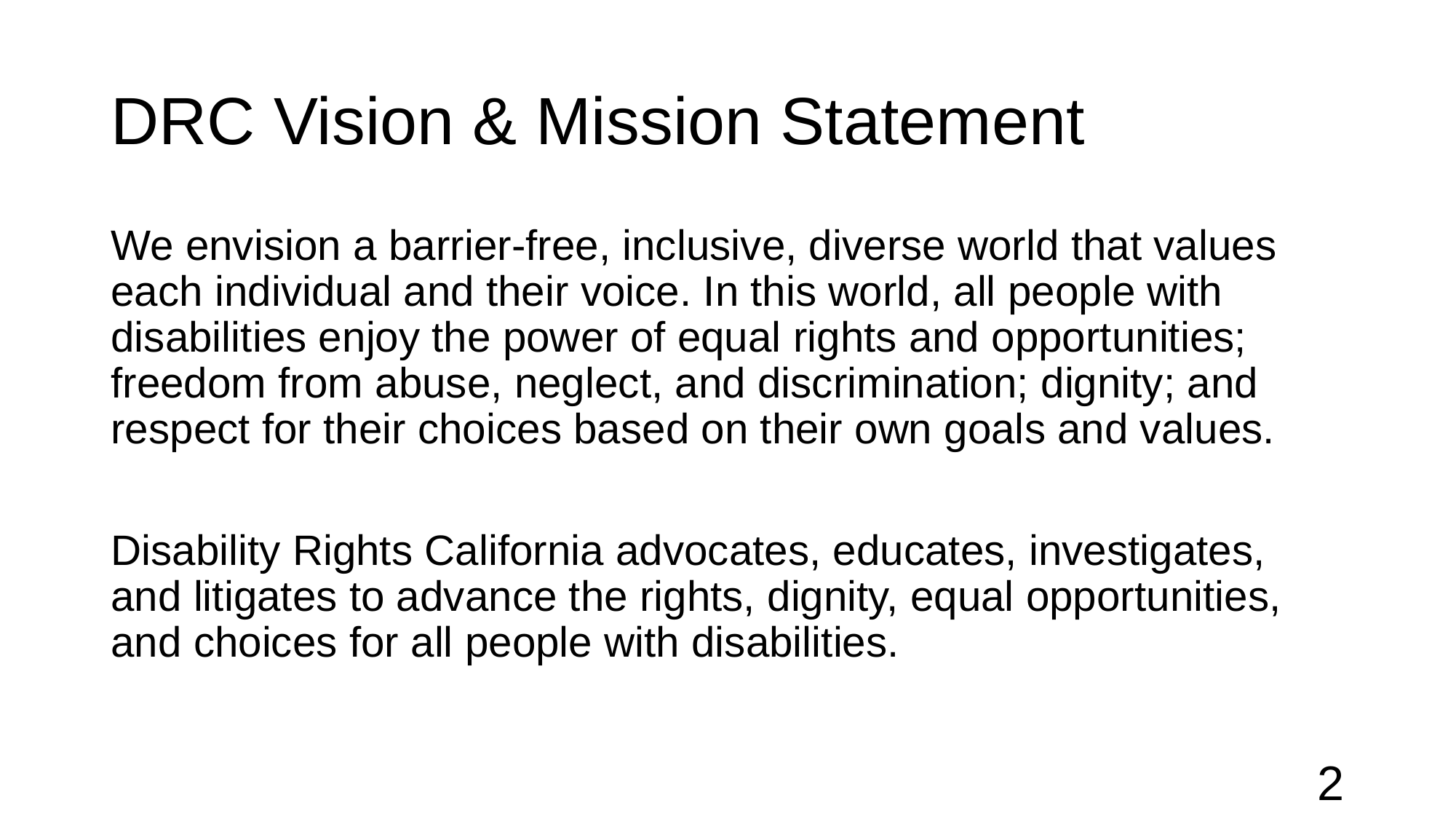

# DRC Vision & Mission Statement
We envision a barrier-free, inclusive, diverse world that values each individual and their voice. In this world, all people with disabilities enjoy the power of equal rights and opportunities; freedom from abuse, neglect, and discrimination; dignity; and respect for their choices based on their own goals and values.

Disability Rights California advocates, educates, investigates, and litigates to advance the rights, dignity, equal opportunities, and choices for all people with disabilities.

2